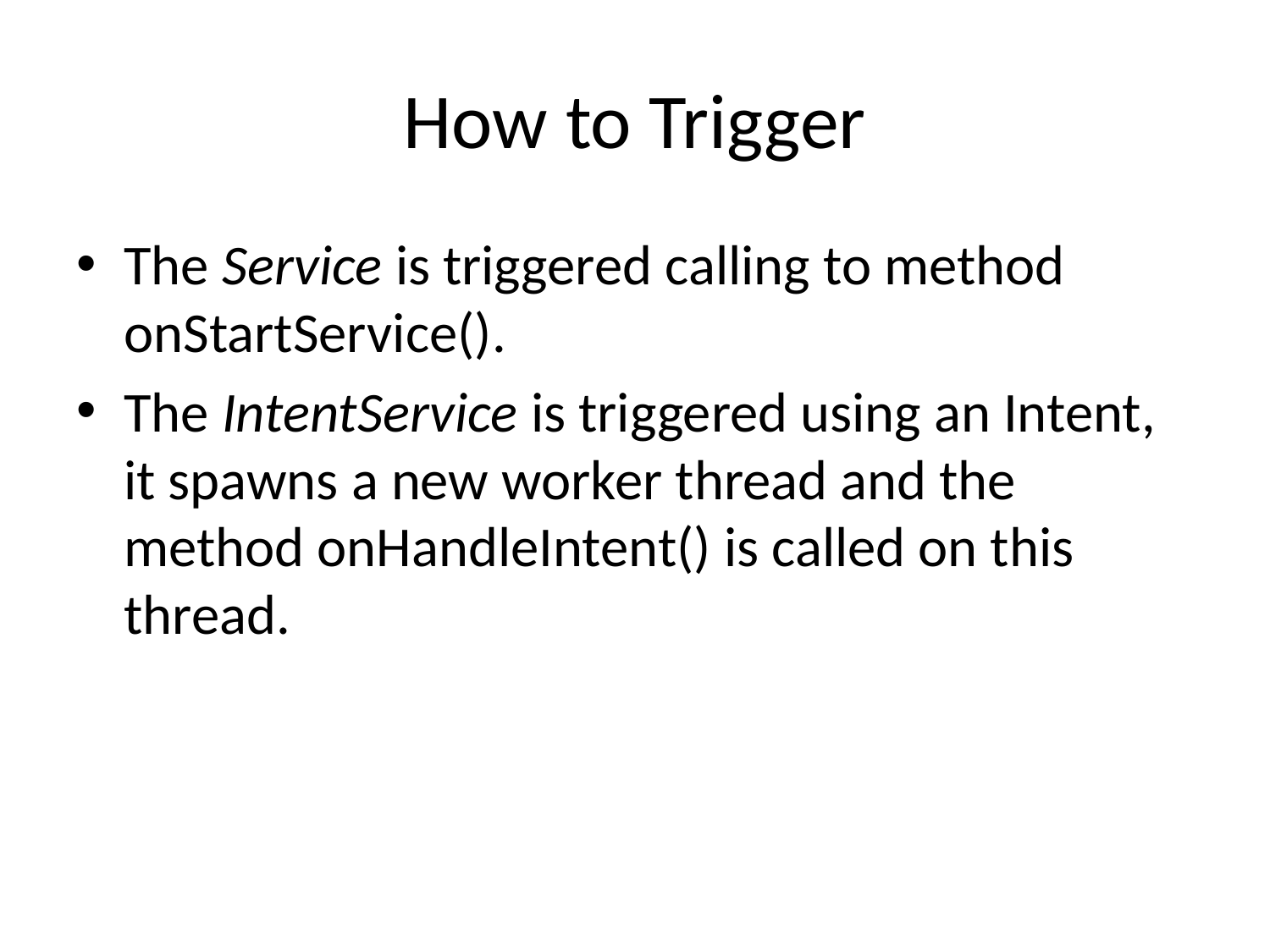

# How to Trigger
The Service is triggered calling to method onStartService().
The IntentService is triggered using an Intent, it spawns a new worker thread and the method onHandleIntent() is called on this thread.